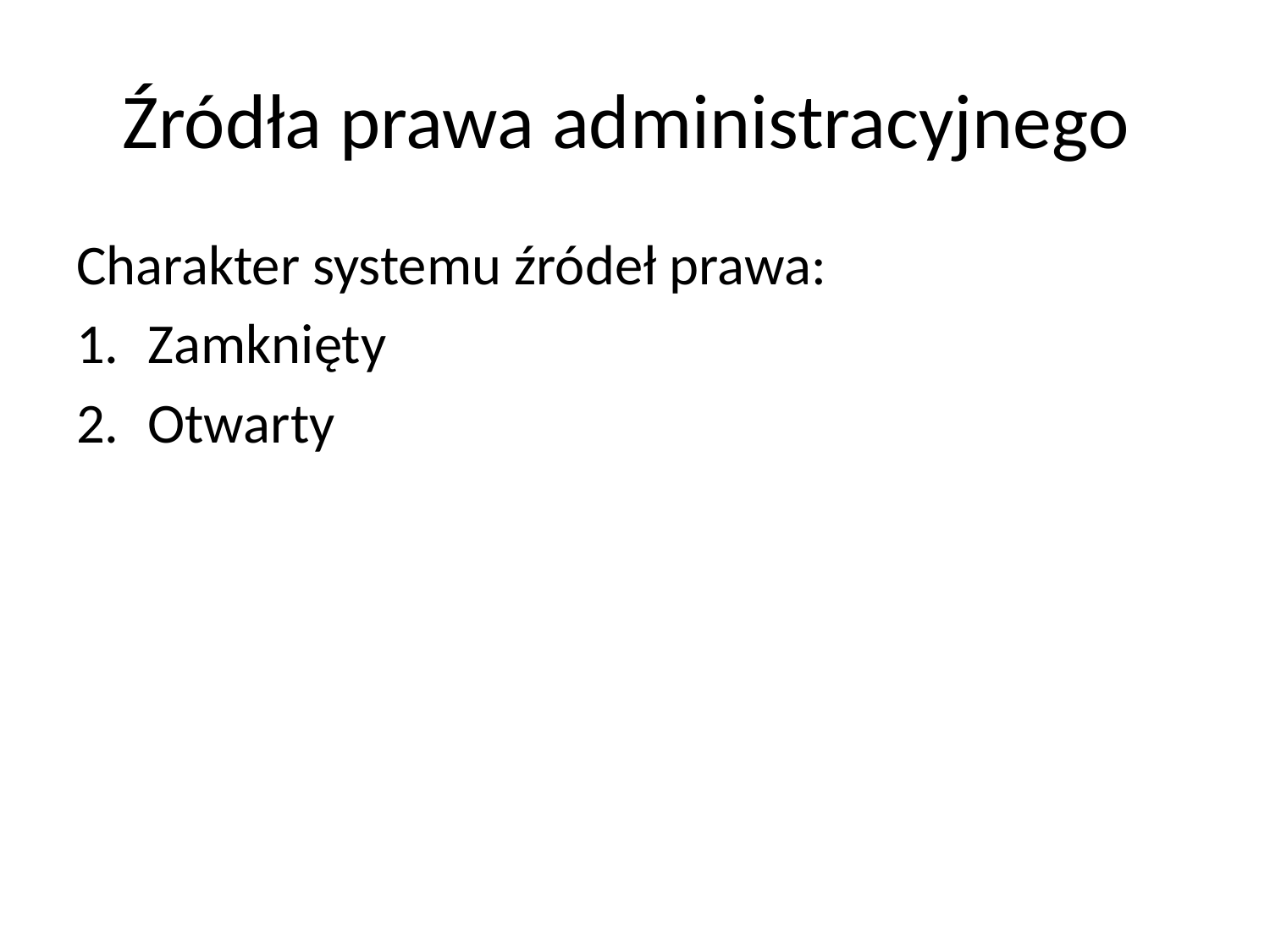

# Źródła prawa administracyjnego
Charakter systemu źródeł prawa:
Zamknięty
Otwarty